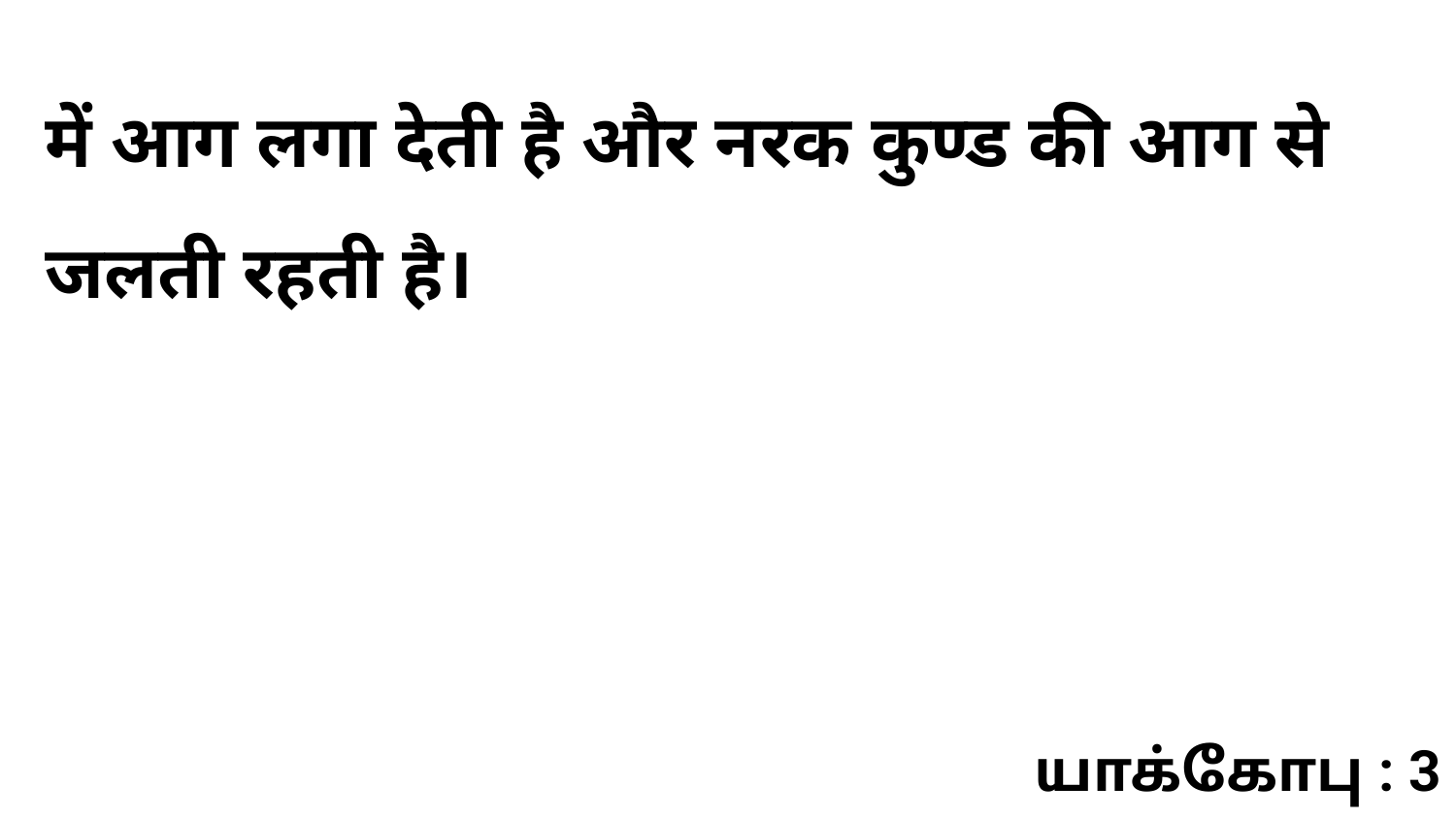

में आग लगा देती है और नरक कुण्ड की आग से जलती रहती है।
யாக்கோபு : 3